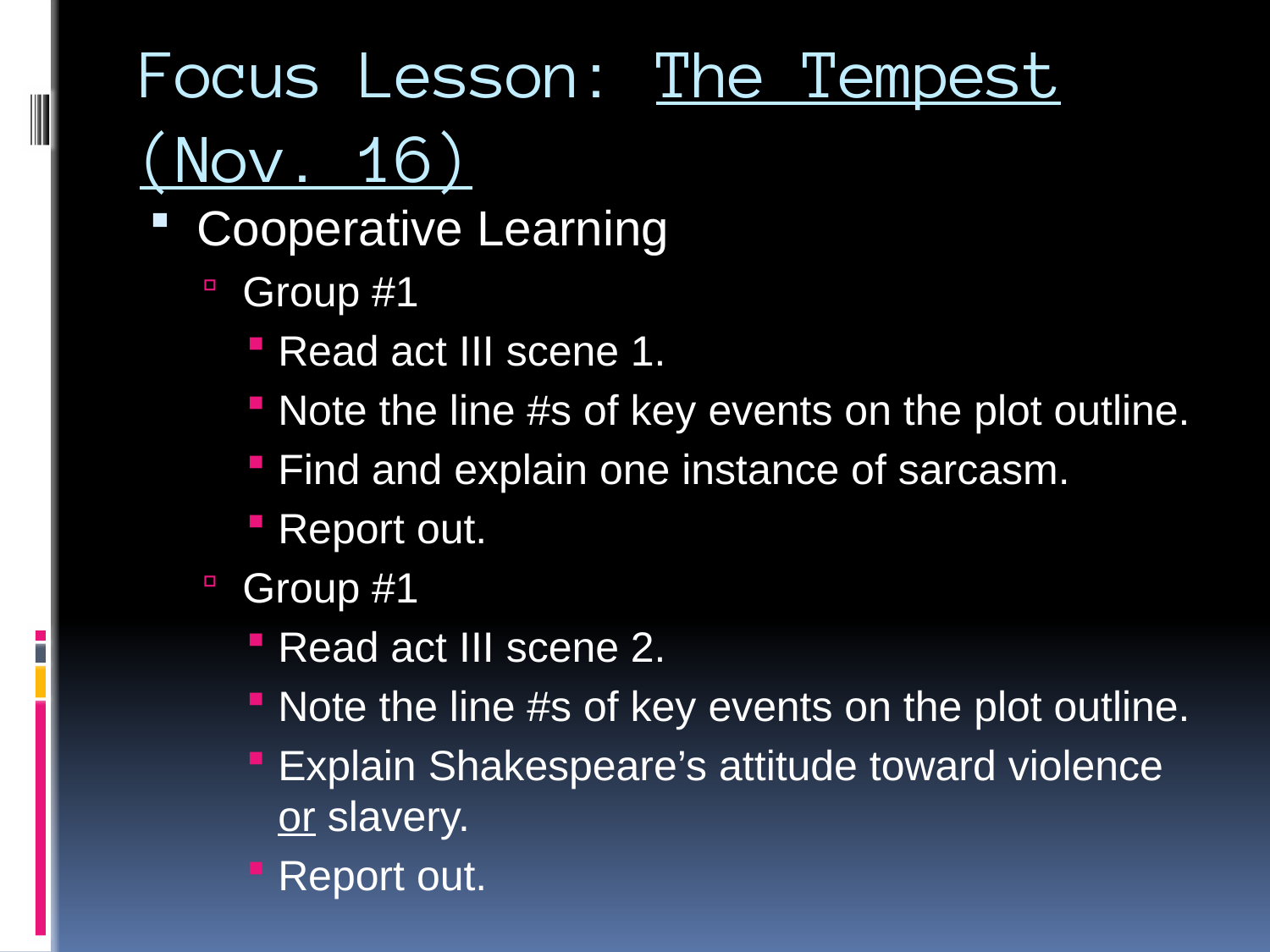

# Focus Lesson: The Tempest (Nov. 16)
Cooperative Learning
Group #1
Read act III scene 1.
Note the line #s of key events on the plot outline.
Find and explain one instance of sarcasm.
Report out.
Group #1
Read act III scene 2.
Note the line #s of key events on the plot outline.
Explain Shakespeare’s attitude toward violence or slavery.
Report out.